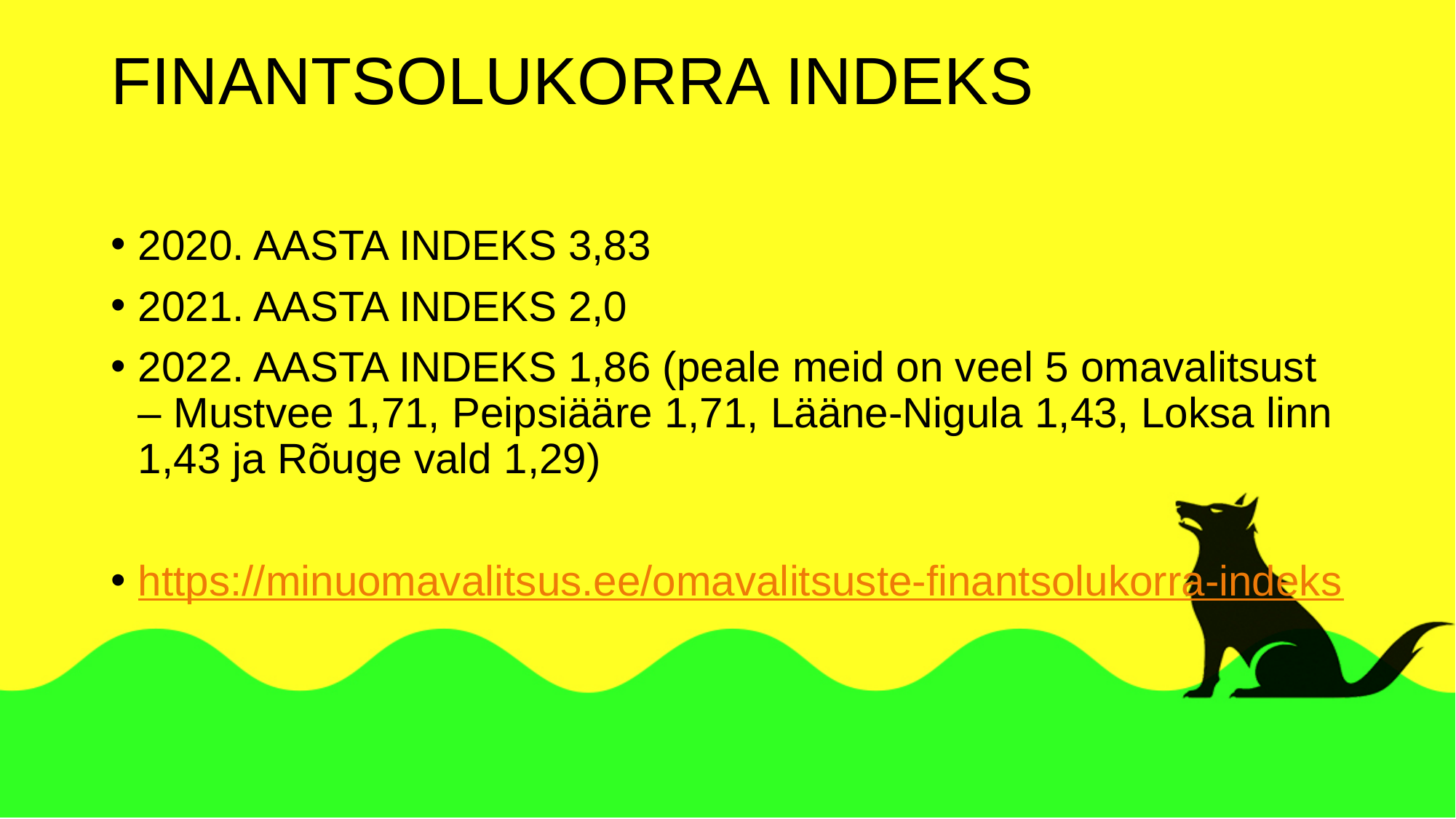

# FINANTSOLUKORRA INDEKS
2020. AASTA INDEKS 3,83
2021. AASTA INDEKS 2,0
2022. AASTA INDEKS 1,86 (peale meid on veel 5 omavalitsust – Mustvee 1,71, Peipsiääre 1,71, Lääne-Nigula 1,43, Loksa linn 1,43 ja Rõuge vald 1,29)

https://minuomavalitsus.ee/omavalitsuste-finantsolukorra-indeks